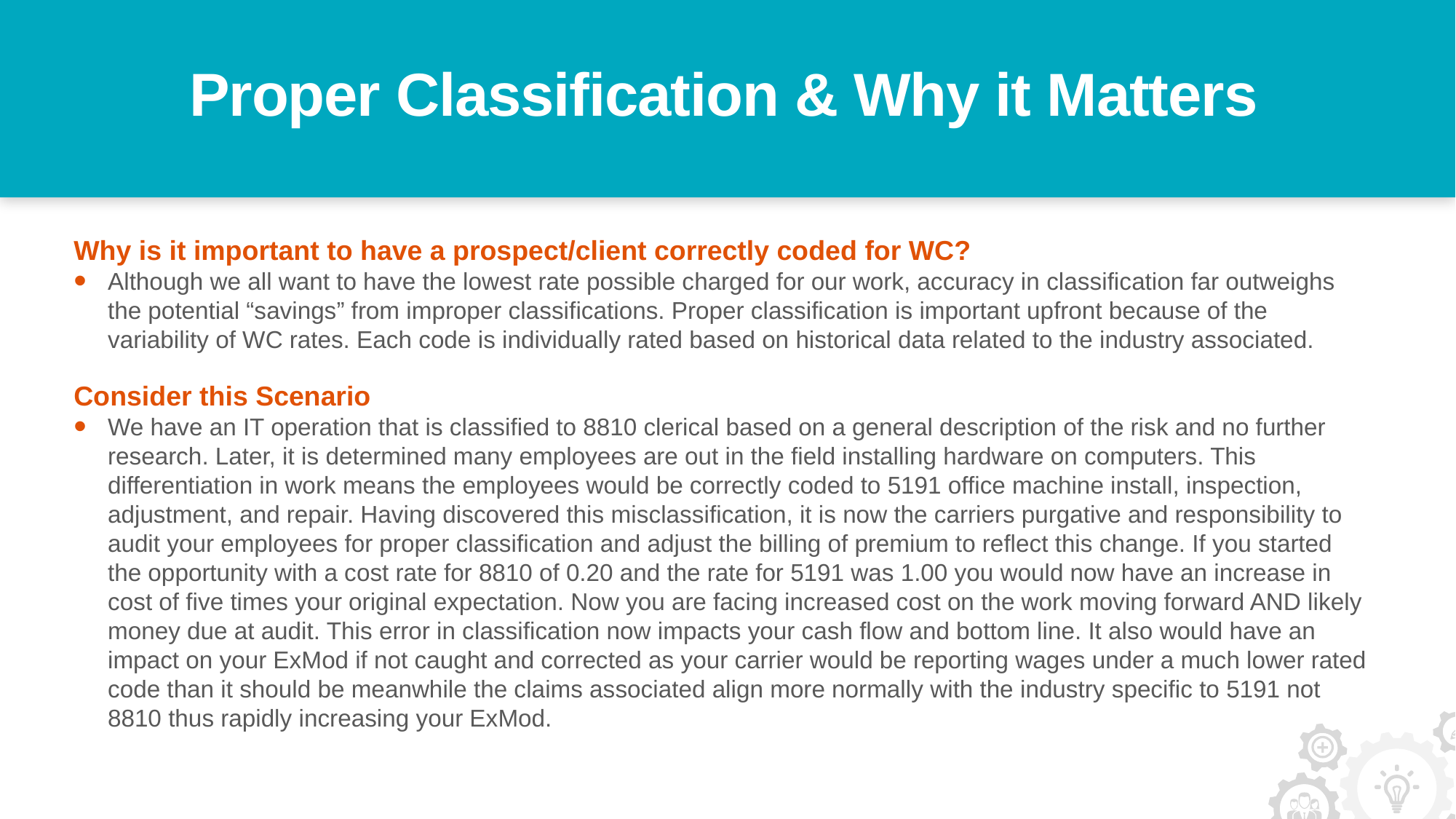

Proper Classification & Why it Matters
Why is it important to have a prospect/client correctly coded for WC?
Although we all want to have the lowest rate possible charged for our work, accuracy in classification far outweighs the potential “savings” from improper classifications. Proper classification is important upfront because of the variability of WC rates. Each code is individually rated based on historical data related to the industry associated.

Consider this Scenario
We have an IT operation that is classified to 8810 clerical based on a general description of the risk and no further research. Later, it is determined many employees are out in the field installing hardware on computers. This differentiation in work means the employees would be correctly coded to 5191 office machine install, inspection, adjustment, and repair. Having discovered this misclassification, it is now the carriers purgative and responsibility to audit your employees for proper classification and adjust the billing of premium to reflect this change. If you started the opportunity with a cost rate for 8810 of 0.20 and the rate for 5191 was 1.00 you would now have an increase in cost of five times your original expectation. Now you are facing increased cost on the work moving forward AND likely money due at audit. This error in classification now impacts your cash flow and bottom line. It also would have an impact on your ExMod if not caught and corrected as your carrier would be reporting wages under a much lower rated code than it should be meanwhile the claims associated align more normally with the industry specific to 5191 not 8810 thus rapidly increasing your ExMod.